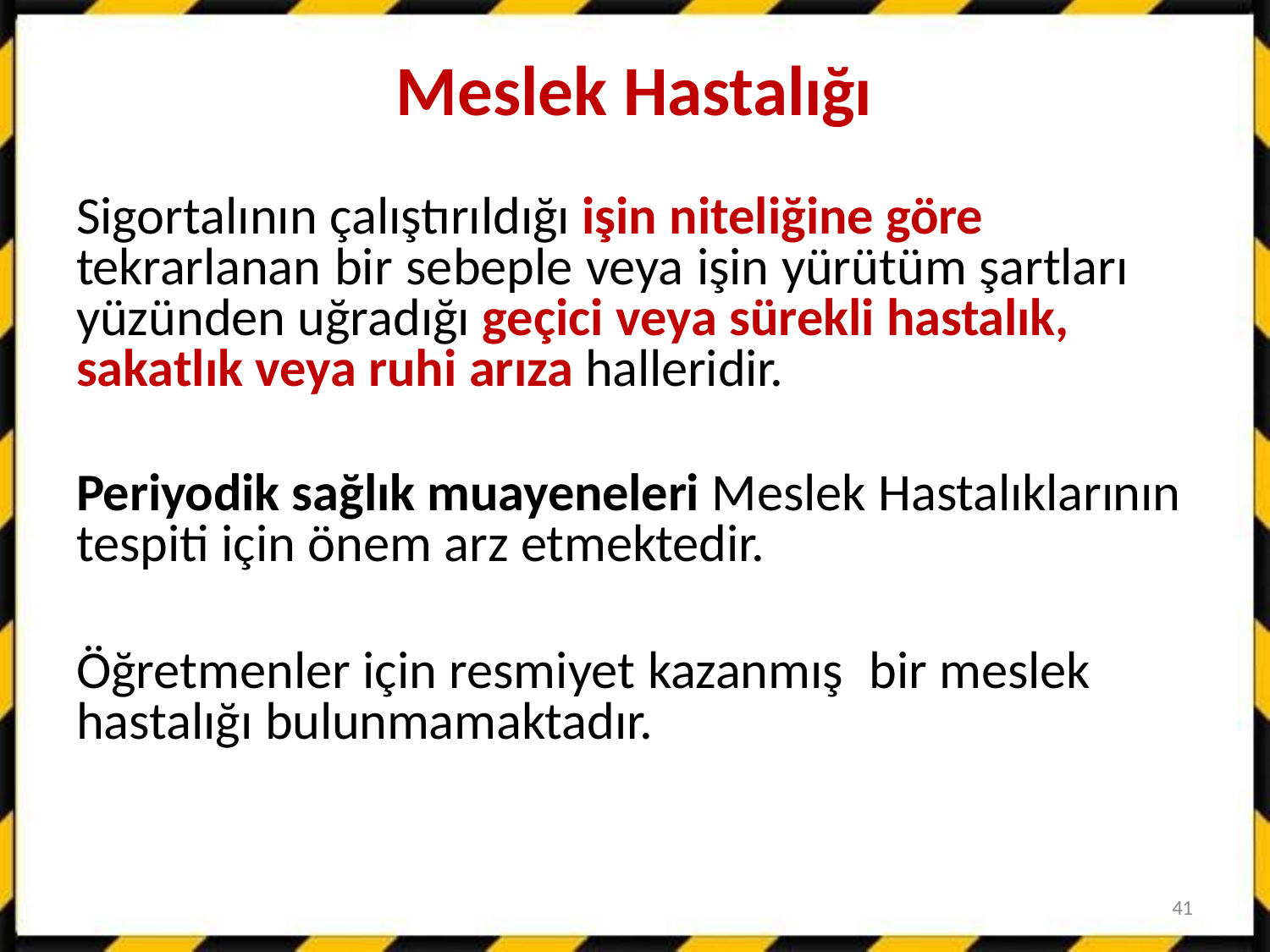

# Meslek Hastalığı
Sigortalının çalıştırıldığı işin niteliğine göre tekrarlanan bir sebeple veya işin yürütüm şartları yüzünden uğradığı geçici veya sürekli hastalık, sakatlık veya ruhi arıza halleridir.

Periyodik sağlık muayeneleri Meslek Hastalıklarının tespiti için önem arz etmektedir.

Öğretmenler için resmiyet kazanmış	bir meslek hastalığı bulunmamaktadır.
41